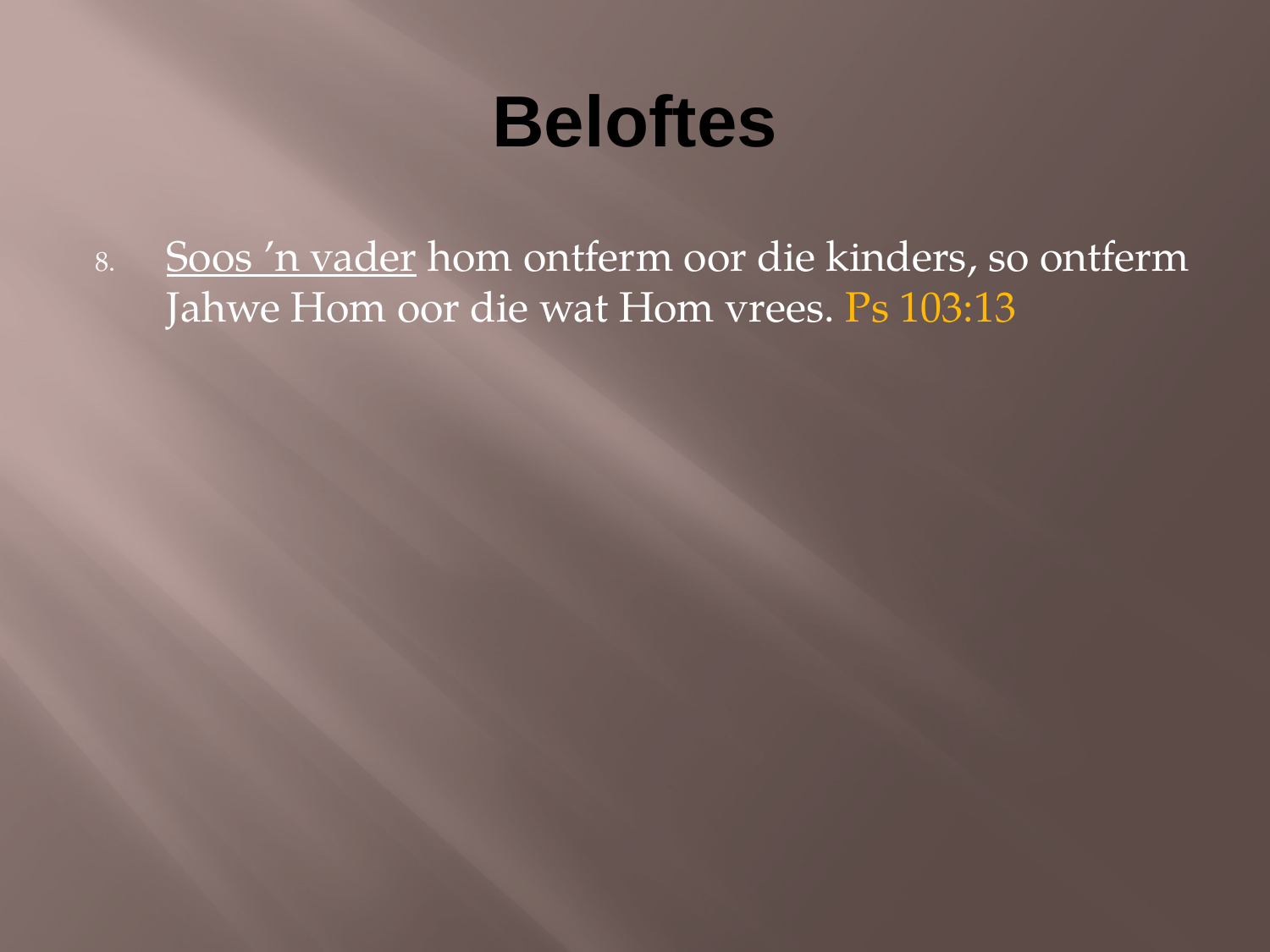

# Beloftes
Soos ’n vader hom ontferm oor die kinders, so ontferm Jahwe Hom oor die wat Hom vrees. Ps 103:13